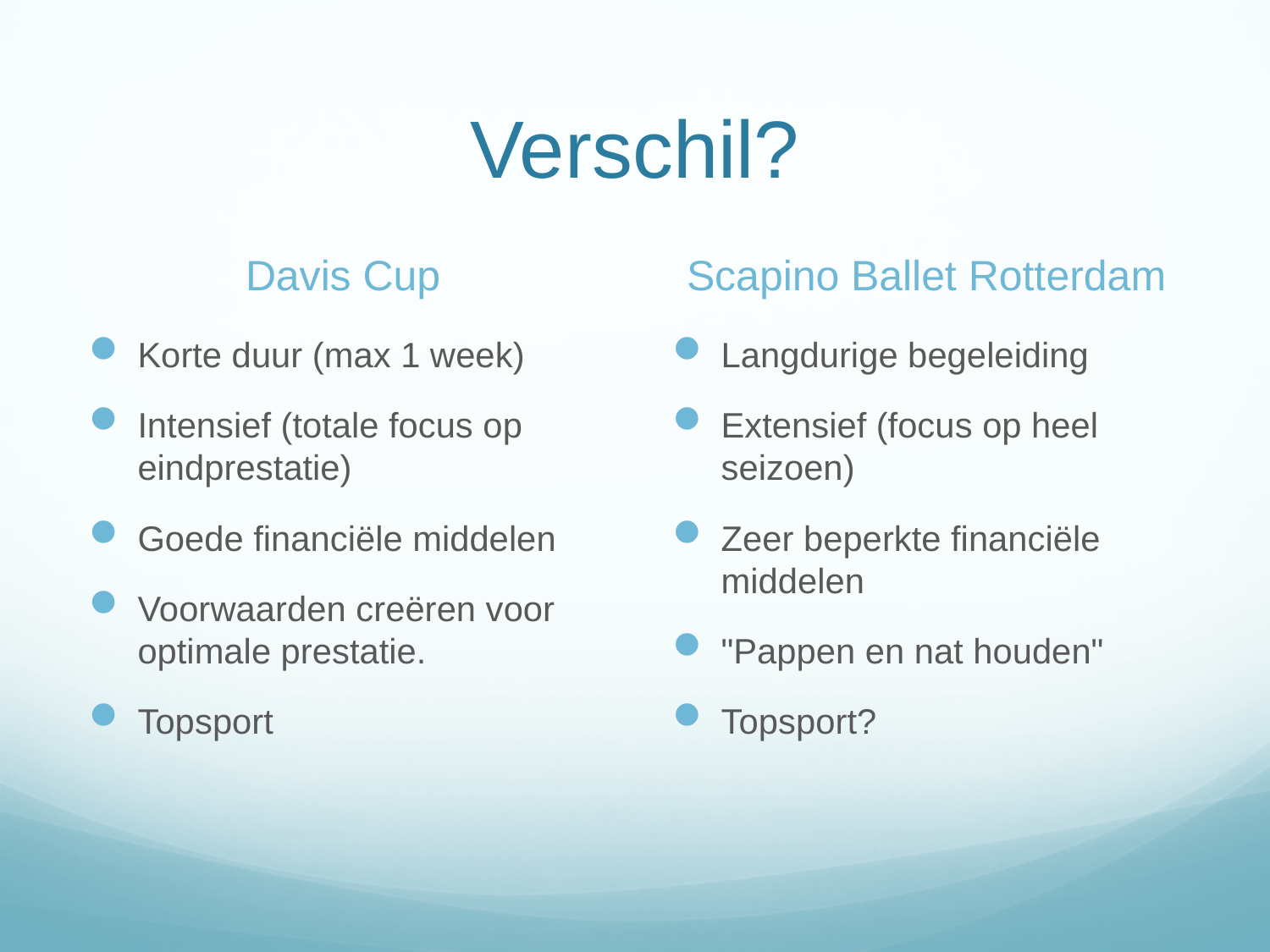

# Verschil?
Davis Cup
Scapino Ballet Rotterdam
Korte duur (max 1 week)
Intensief (totale focus op eindprestatie)
Goede financiële middelen
Voorwaarden creëren voor optimale prestatie.
Topsport
Langdurige begeleiding
Extensief (focus op heel seizoen)
Zeer beperkte financiële middelen
"Pappen en nat houden"
Topsport?